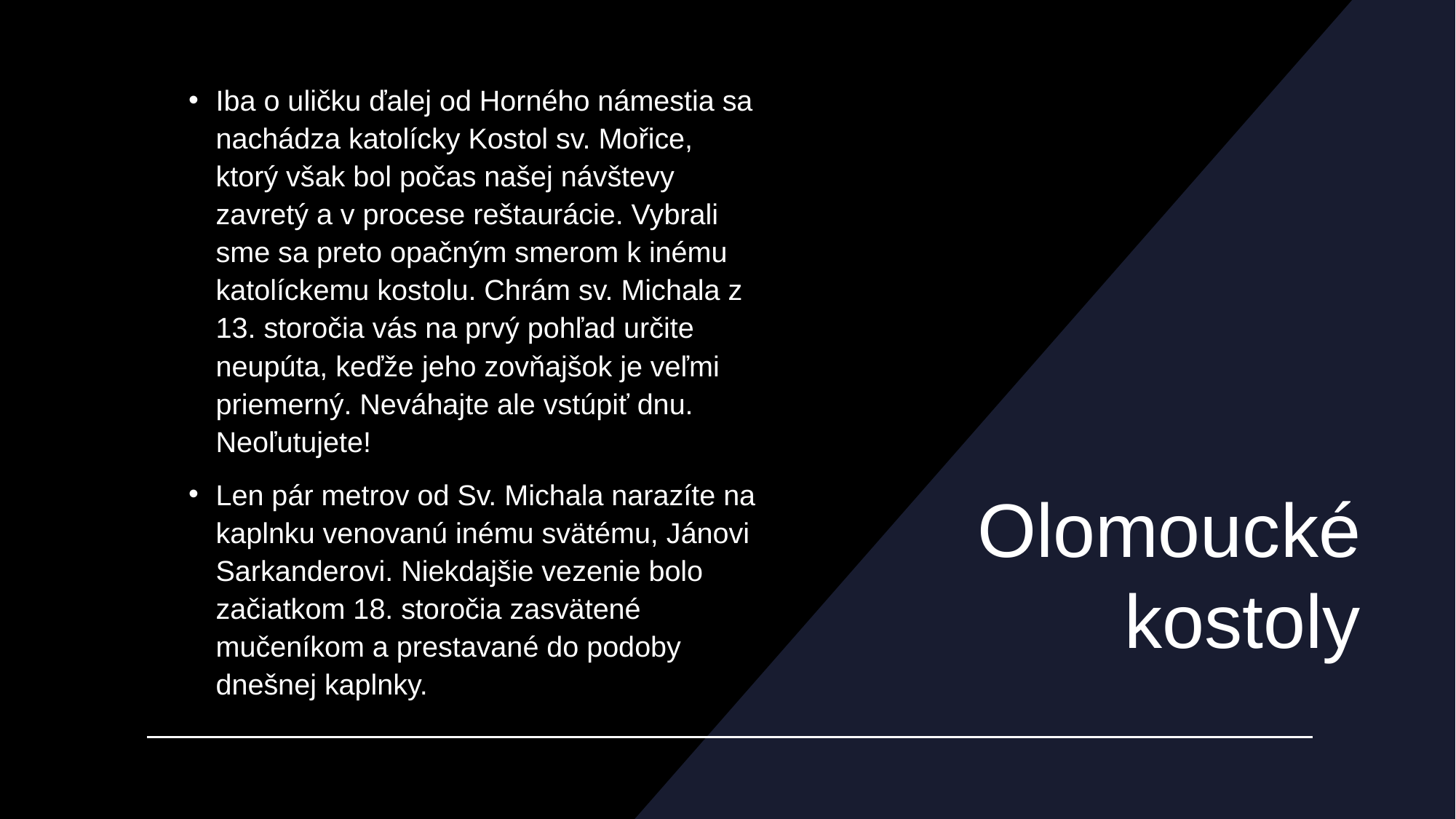

Iba o uličku ďalej od Horného námestia sa nachádza katolícky Kostol sv. Mořice, ktorý však bol počas našej návštevy zavretý a v procese reštaurácie. Vybrali sme sa preto opačným smerom k inému katolíckemu kostolu. Chrám sv. Michala z 13. storočia vás na prvý pohľad určite neupúta, keďže jeho zovňajšok je veľmi priemerný. Neváhajte ale vstúpiť dnu. Neoľutujete!
Len pár metrov od Sv. Michala narazíte na kaplnku venovanú inému svätému, Jánovi Sarkanderovi. Niekdajšie vezenie bolo začiatkom 18. storočia zasvätené mučeníkom a prestavané do podoby dnešnej kaplnky.
# Olomoucké kostoly